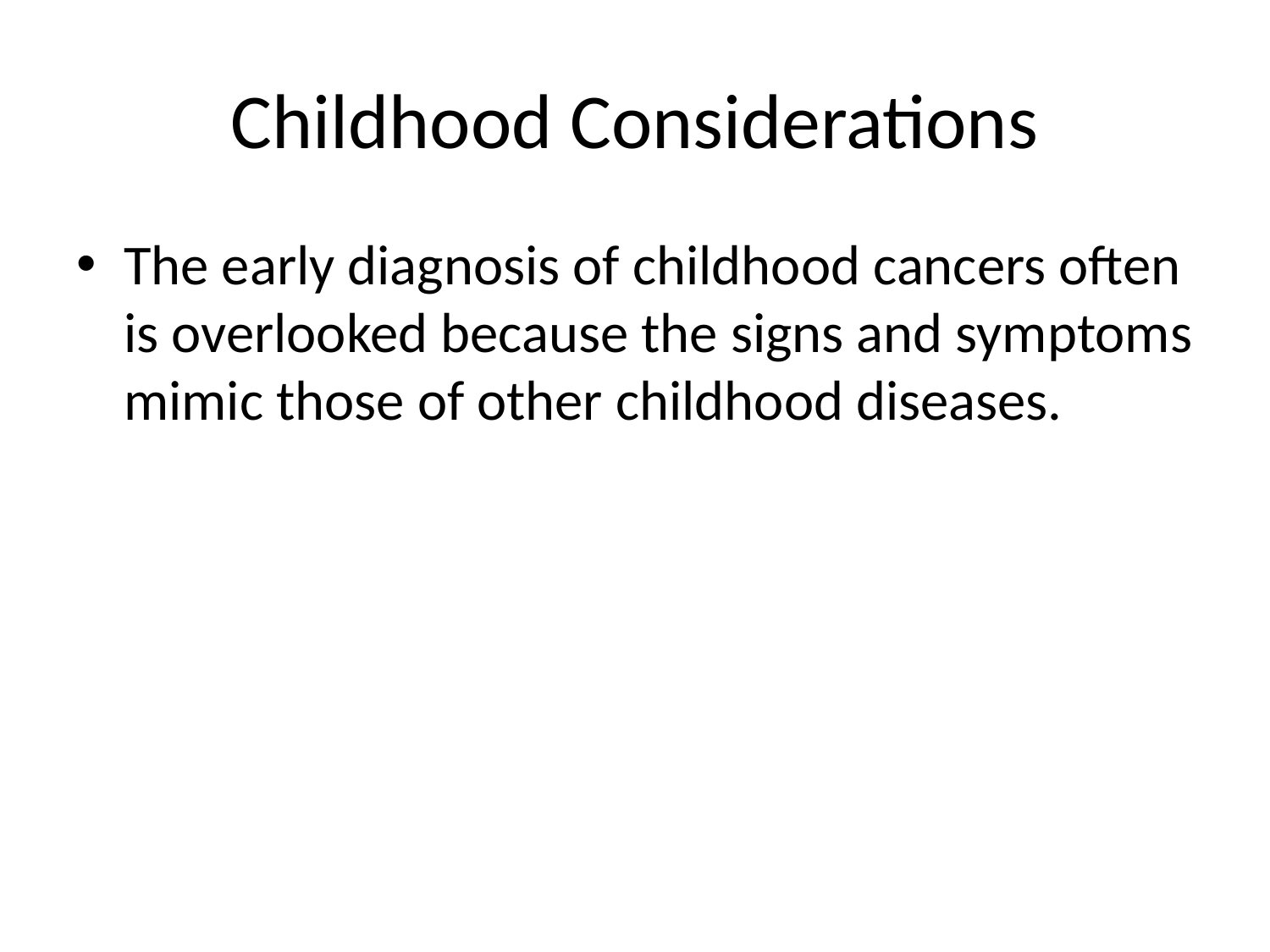

# Childhood Considerations
The early diagnosis of childhood cancers often is overlooked because the signs and symptoms mimic those of other childhood diseases.